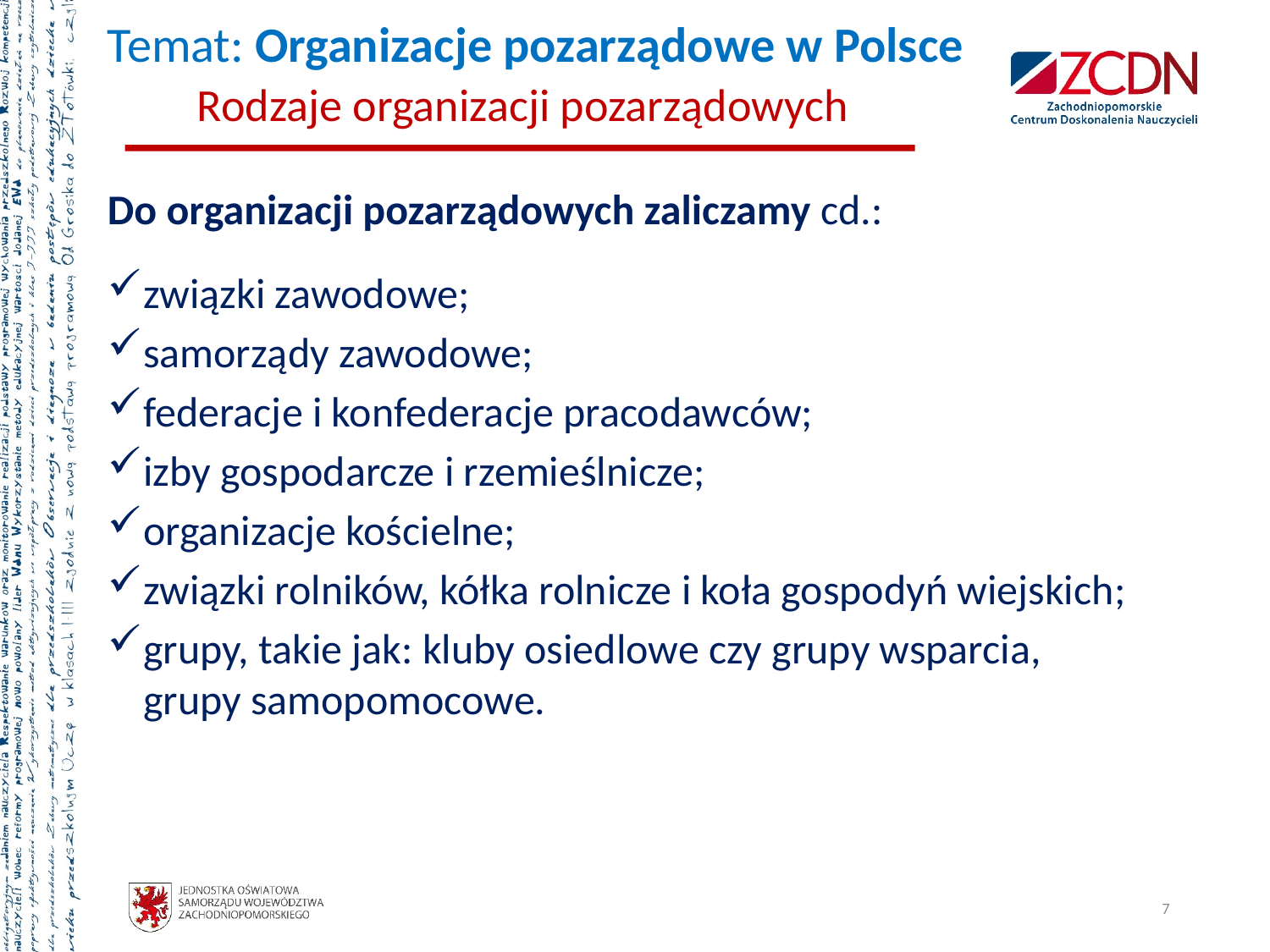

# Temat: Organizacje pozarządowe w Polsce Rodzaje organizacji pozarządowych
Do organizacji pozarządowych zaliczamy cd.:

związki zawodowe;
samorządy zawodowe;
federacje i konfederacje pracodawców;
izby gospodarcze i rzemieślnicze;
organizacje kościelne;
związki rolników, kółka rolnicze i koła gospodyń wiejskich;
grupy, takie jak: kluby osiedlowe czy grupy wsparcia,
grupy samopomocowe.

7